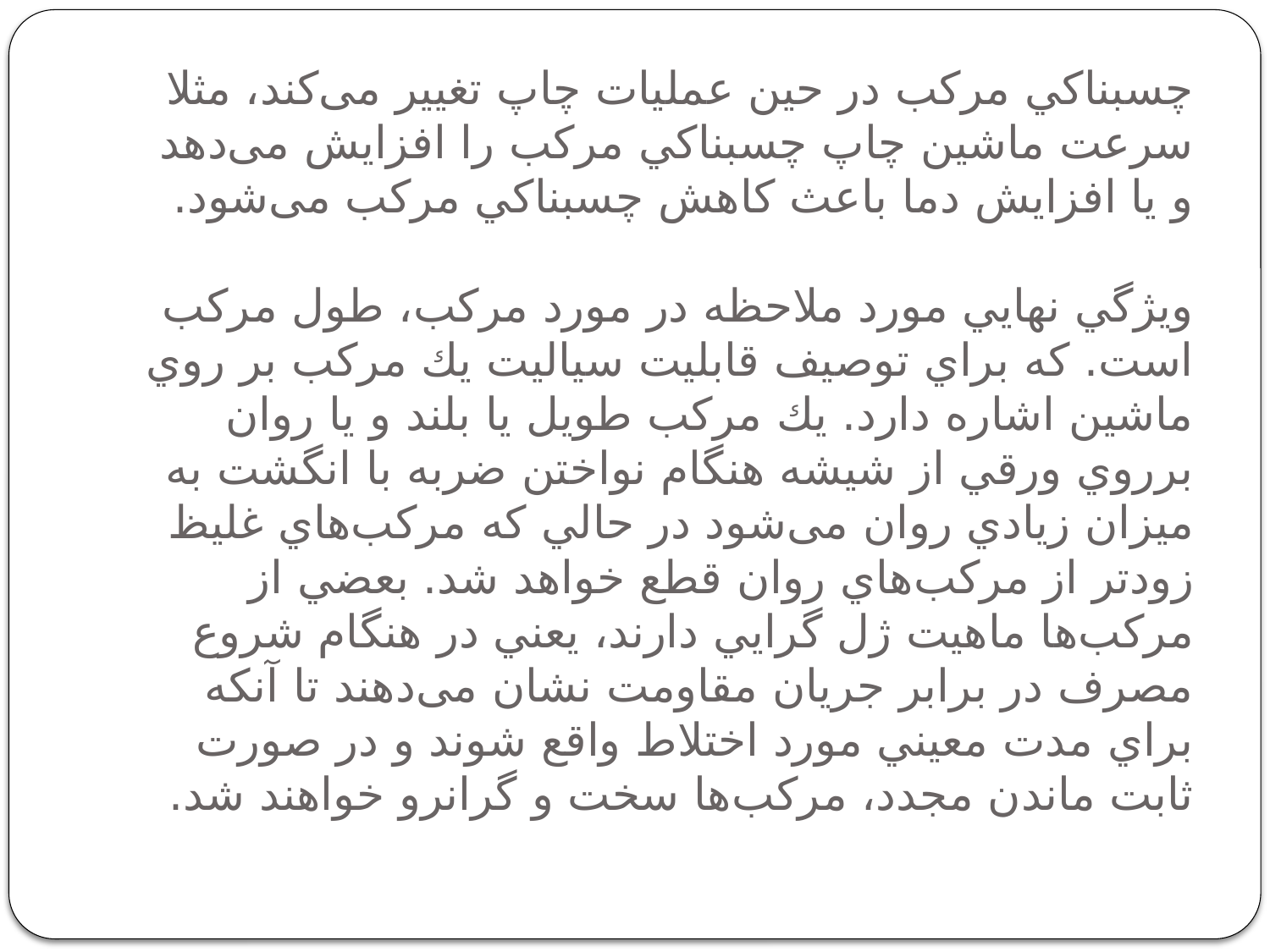

# چسبناكي مركب در حين عمليات چاپ تغيير می‌كند، مثلا سرعت ماشين چاپ چسبناكي مركب را افزايش می‌دهد و يا افزايش دما باعث كاهش چسبناكي مركب می‌شود.  ويژگي نهايي مورد ملاحظه در مورد مركب، طول مركب است. كه براي توصيف قابليت سياليت يك مركب بر روي ماشين اشاره دارد. يك مركب طويل يا بلند و يا روان برروي ورقي از شيشه هنگام نواختن ضربه با انگشت به ميزان زيادي روان می‌شود در حالي كه مركب‌هاي غليظ زودتر از مركب‌هاي روان قطع خواهد شد. بعضي از مركب‌ها ماهيت ژل گرايي دارند، يعني در هنگام شروع مصرف در برابر جريان مقاومت نشان می‌دهند تا آنكه براي مدت معيني مورد اختلاط واقع شوند و در صورت ثابت ماندن مجدد، مركب‌ها سخت و گرانرو خواهند شد.